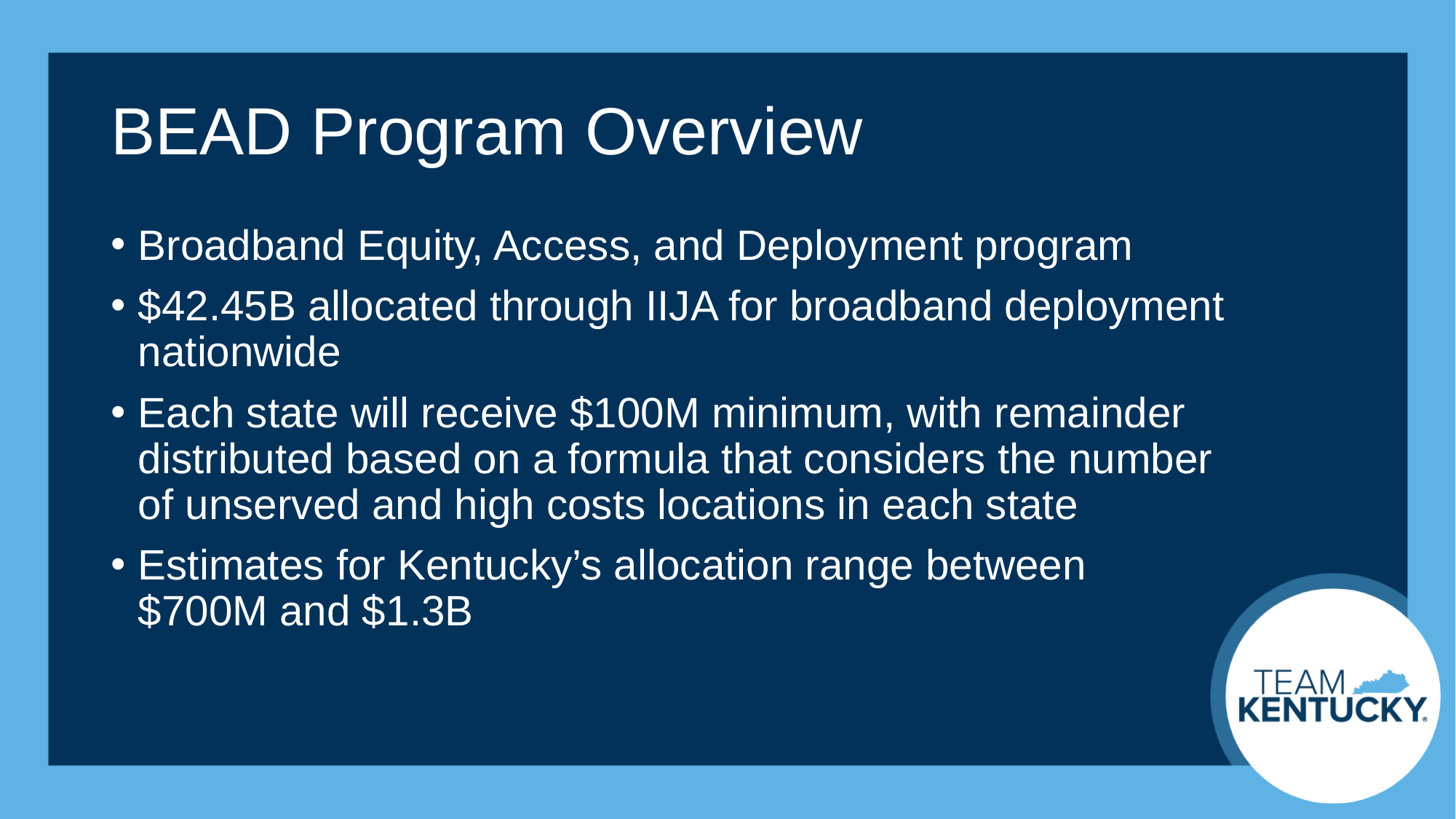

# BEAD Program Overview
Broadband Equity, Access, and Deployment program
$42.45B allocated through IIJA for broadband deployment nationwide
Each state will receive $100M minimum, with remainder distributed based on a formula that considers the number of unserved and high costs locations in each state
Estimates for Kentucky’s allocation range between $700M and $1.3B